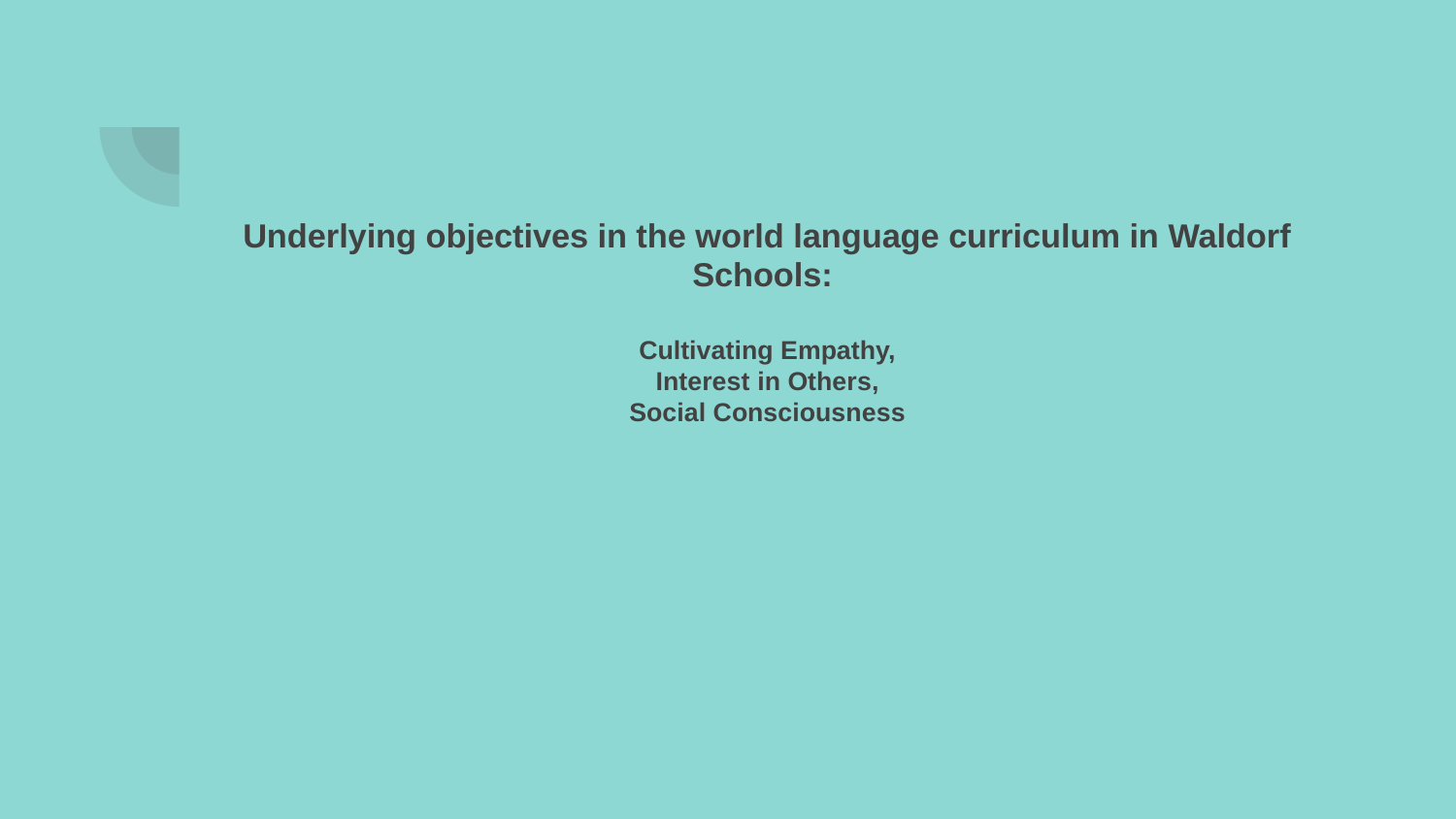

# Underlying objectives in the world language curriculum in Waldorf Schools:

Cultivating Empathy,
Interest in Others,
Social Consciousness